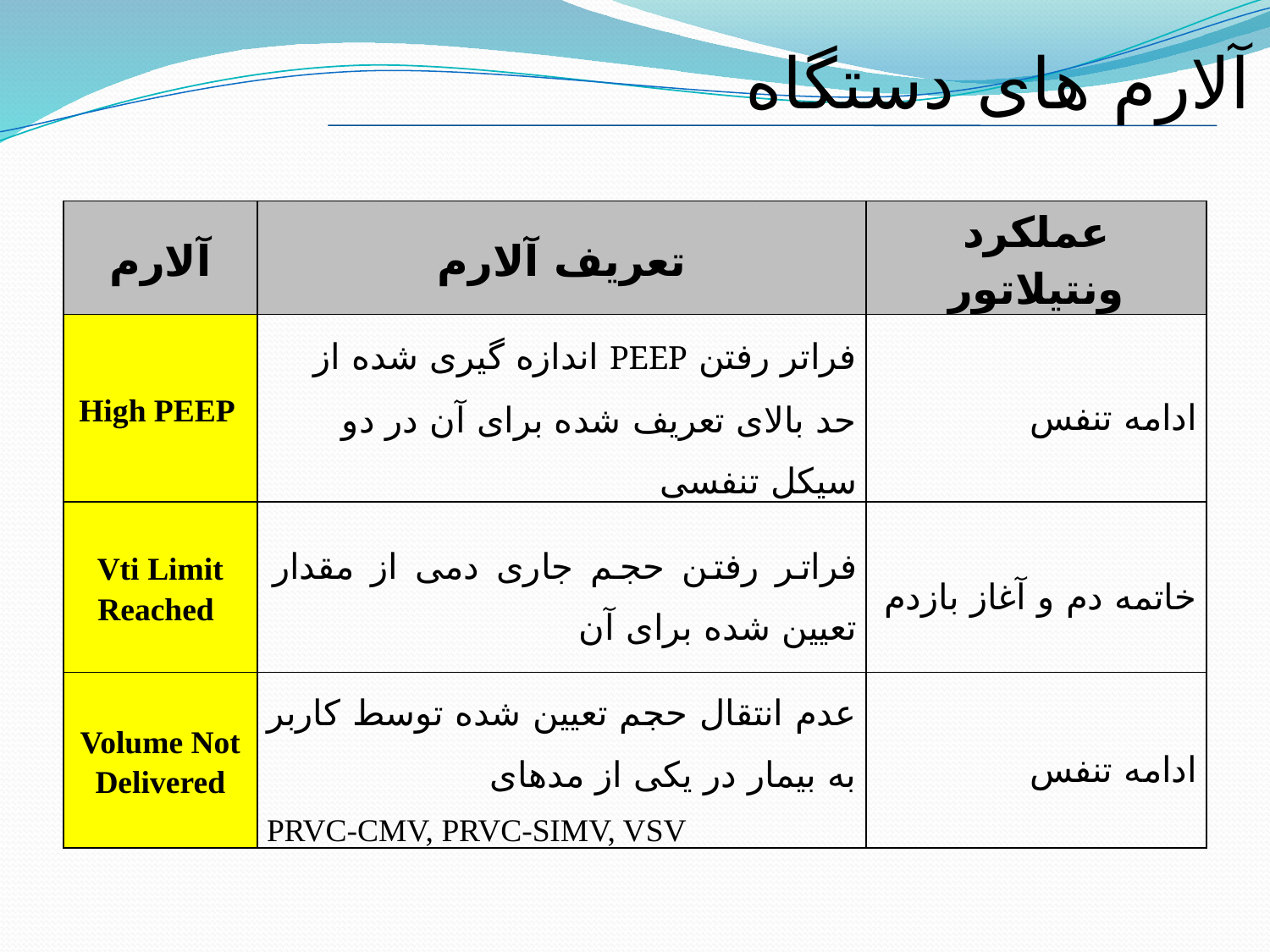

آلارم های دستگاه
| آلارم | تعریف آلارم | عملکرد ونتیلاتور |
| --- | --- | --- |
| High PEEP | فراتر رفتن PEEP اندازه گیری شده از حد بالای تعریف شده برای آن در دو سیکل تنفسی | ادامه تنفس |
| Vti Limit Reached | فراتر رفتن حجم جاری دمی از مقدار تعیین شده برای آن | خاتمه دم و آغاز بازدم |
| Volume Not Delivered | عدم انتقال حجم تعیین شده توسط کاربر به بیمار در یکی از مدهای PRVC-CMV, PRVC-SIMV, VSV | ادامه تنفس |